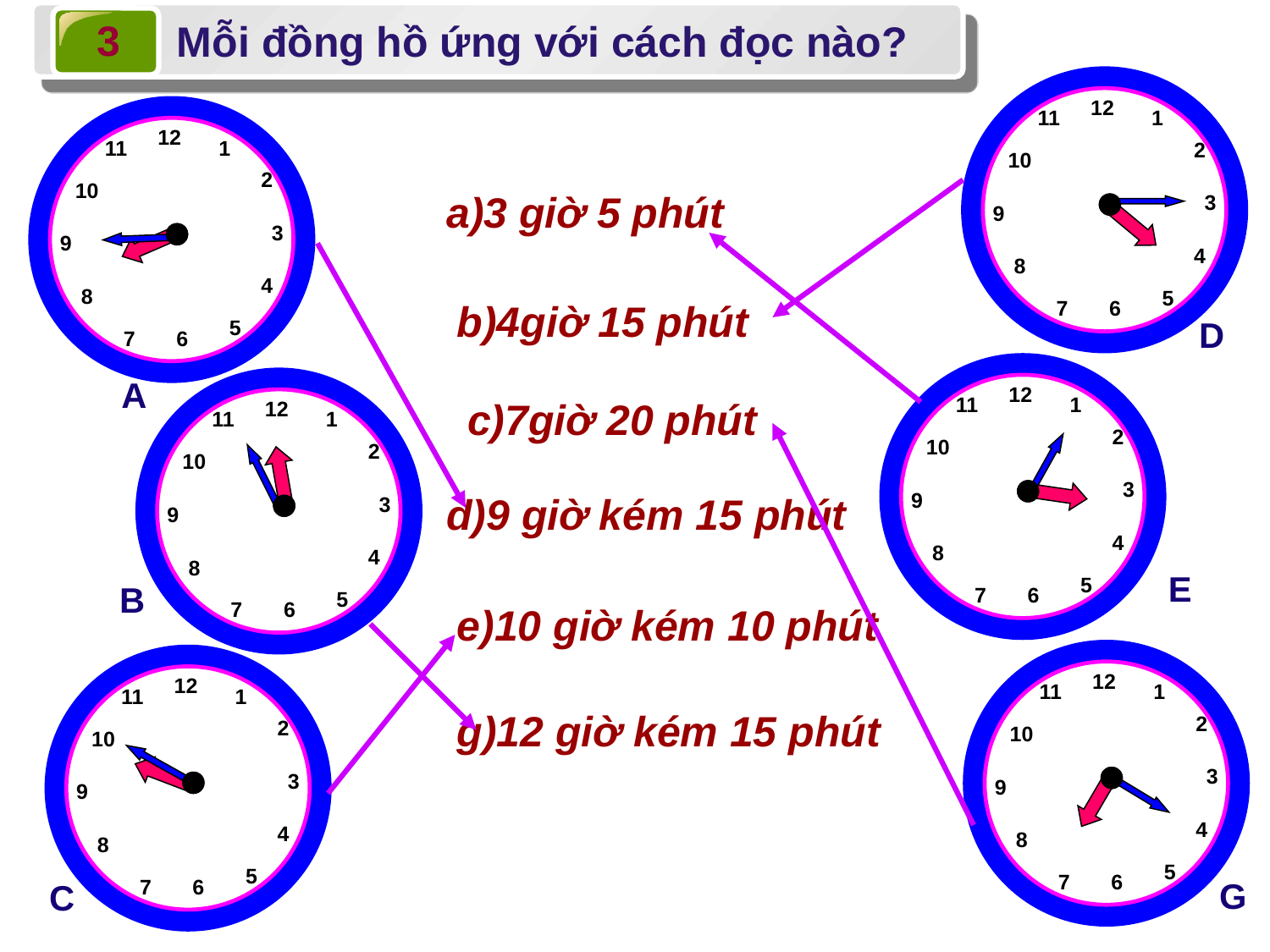

Mỗi đồng hồ ứng với cách đọc nào?
3

12
11
1
2
10
3
9
4
8
5
7
6

12
11
1
2
10
3
9
4
8
5
7
6
a)3 giờ 5 phút

b)4giờ 15 phút
D

12
11
1
2
10
3
9
4
8
5
7
6
A

12
11
1
2
10
3
9
4
8
5
7
6
c)7giờ 20 phút

d)9 giờ kém 15 phút
E
B
e)10 giờ kém 10 phút

12
11
1
2
10
3
9
4
8
5
7
6

12
11
1
2
10
3
9
4
8
5
7
6
g)12 giờ kém 15 phút

G
C